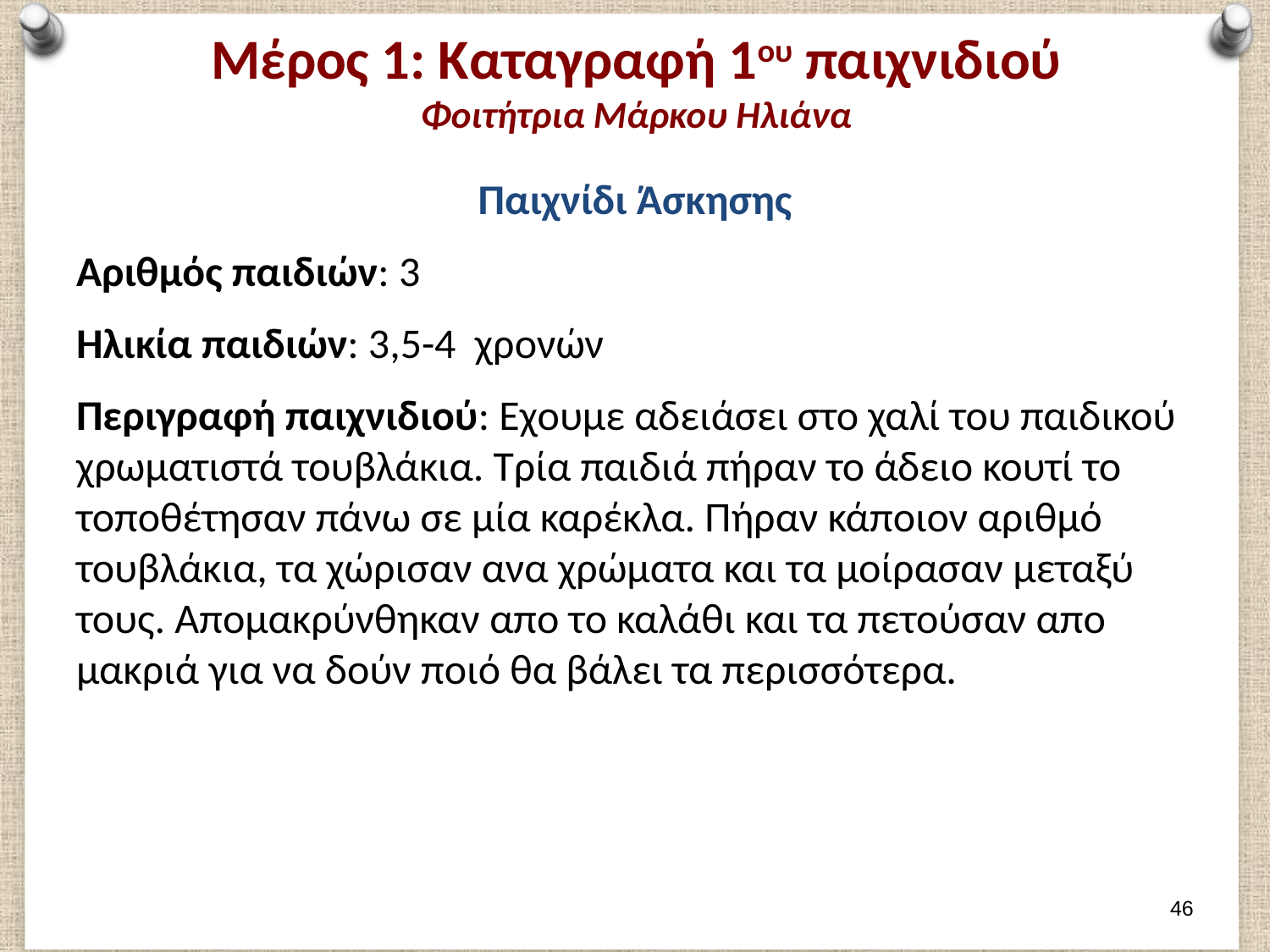

# Μέρος 1: Καταγραφή 1ου παιχνιδιού Φοιτήτρια Μάρκου Ηλιάνα
Παιχνίδι Άσκησης
Αριθμός παιδιών: 3
Ηλικία παιδιών: 3,5-4  χρονών
Περιγραφή παιχνιδιού: Εχουμε αδειάσει στο χαλί του παιδικού χρωματιστά τουβλάκια. Τρία παιδιά πήραν το άδειο κουτί το τοποθέτησαν πάνω σε μία καρέκλα. Πήραν κάποιον αριθμό τουβλάκια, τα χώρισαν ανα χρώματα και τα μοίρασαν μεταξύ τους. Απομακρύνθηκαν απο το καλάθι και τα πετούσαν απο μακριά για να δούν ποιό θα βάλει τα περισσότερα.
46